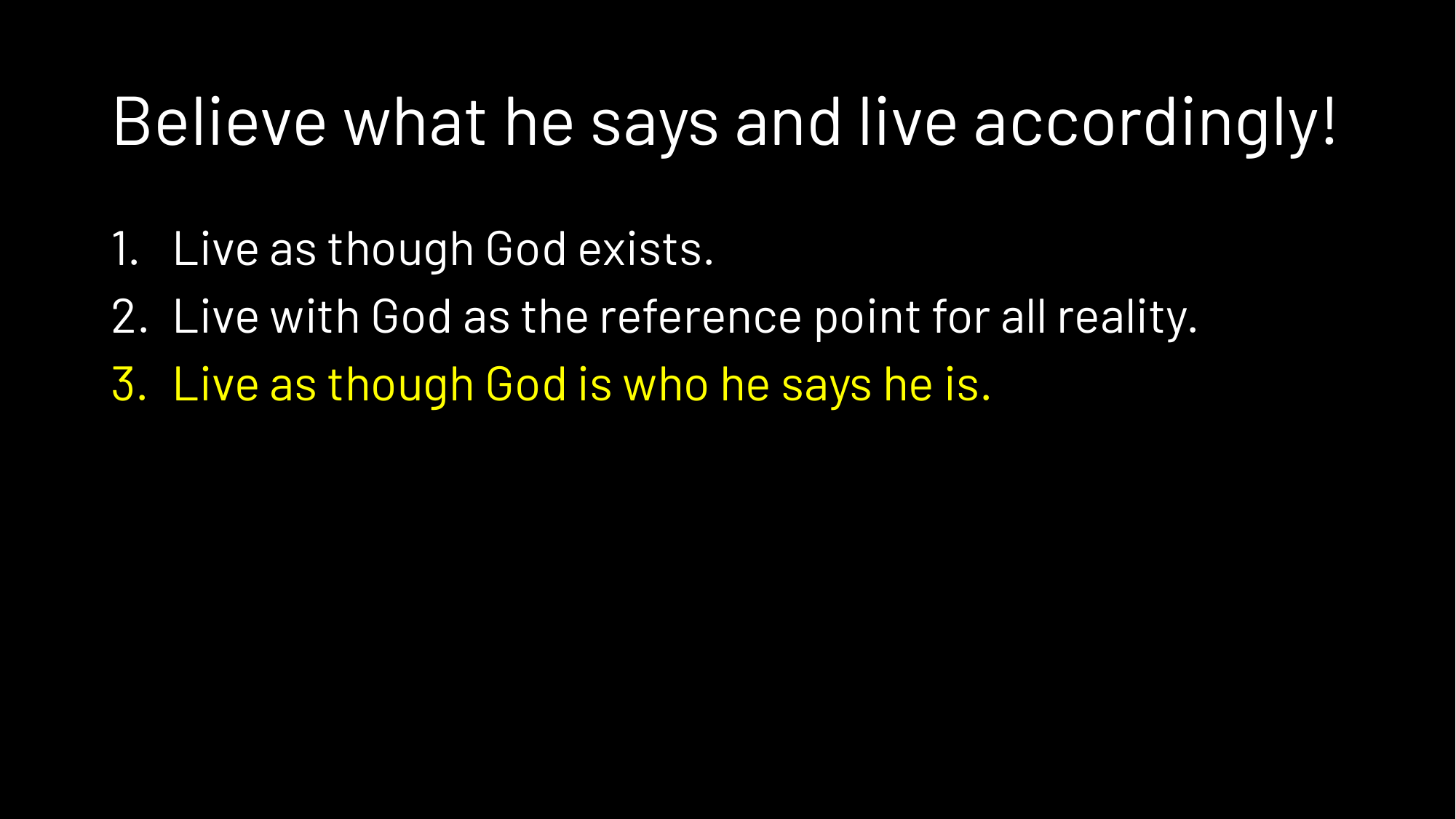

# Believe what he says and live accordingly!
Live as though God exists.
Live with God as the reference point for all reality.
Live as though God is who he says he is.